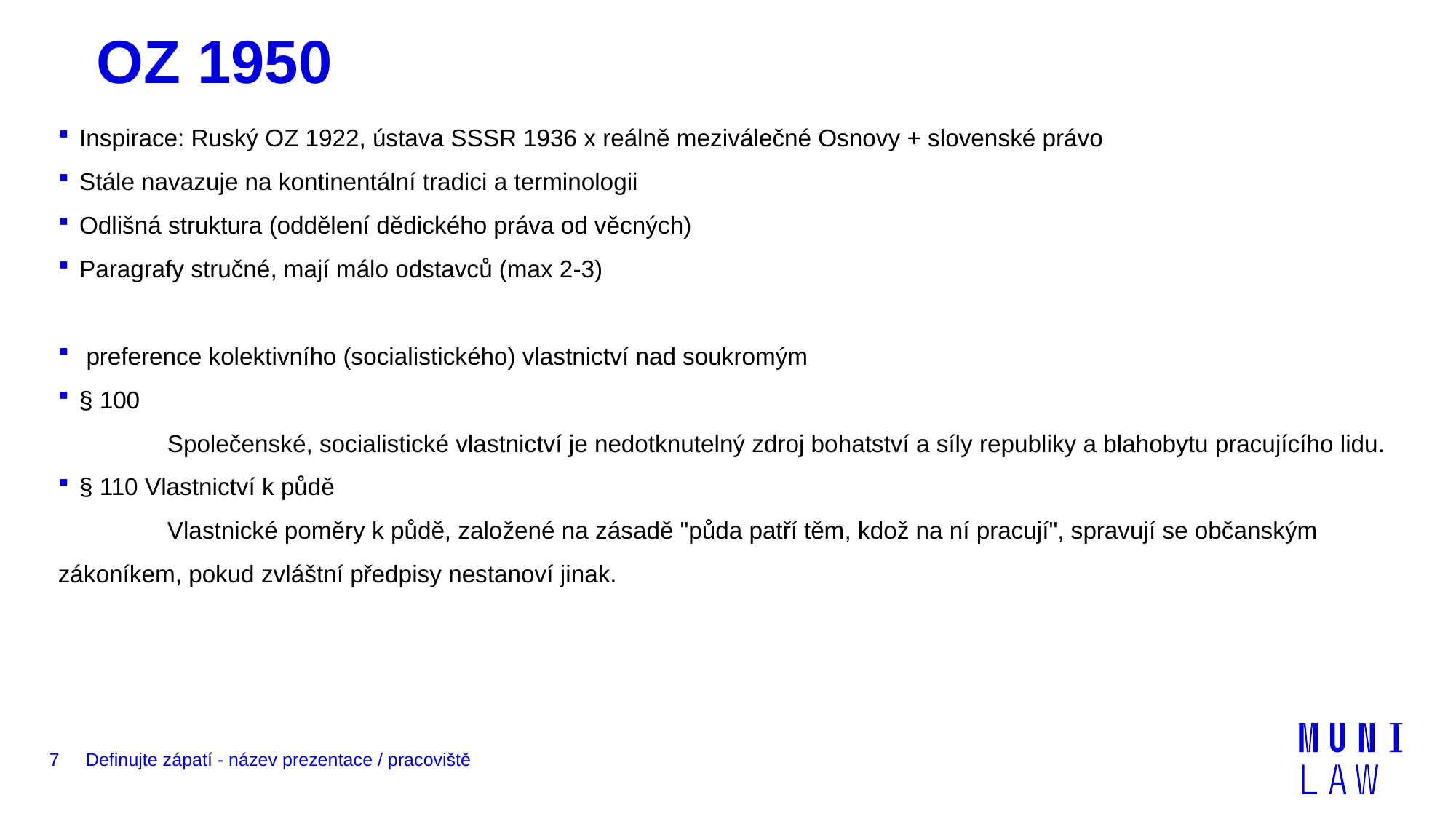

# OZ 1950
Inspirace: Ruský OZ 1922, ústava SSSR 1936 x reálně meziválečné Osnovy + slovenské právo
Stále navazuje na kontinentální tradici a terminologii
Odlišná struktura (oddělení dědického práva od věcných)
Paragrafy stručné, mají málo odstavců (max 2-3)

 preference kolektivního (socialistického) vlastnictví nad soukromým
§ 100
	Společenské, socialistické vlastnictví je nedotknutelný zdroj bohatství a síly republiky a blahobytu pracujícího lidu.
§ 110 Vlastnictví k půdě
	Vlastnické poměry k půdě, založené na zásadě "půda patří těm, kdož na ní pracují", spravují se občanským zákoníkem, pokud zvláštní předpisy nestanoví jinak.

7
Definujte zápatí - název prezentace / pracoviště